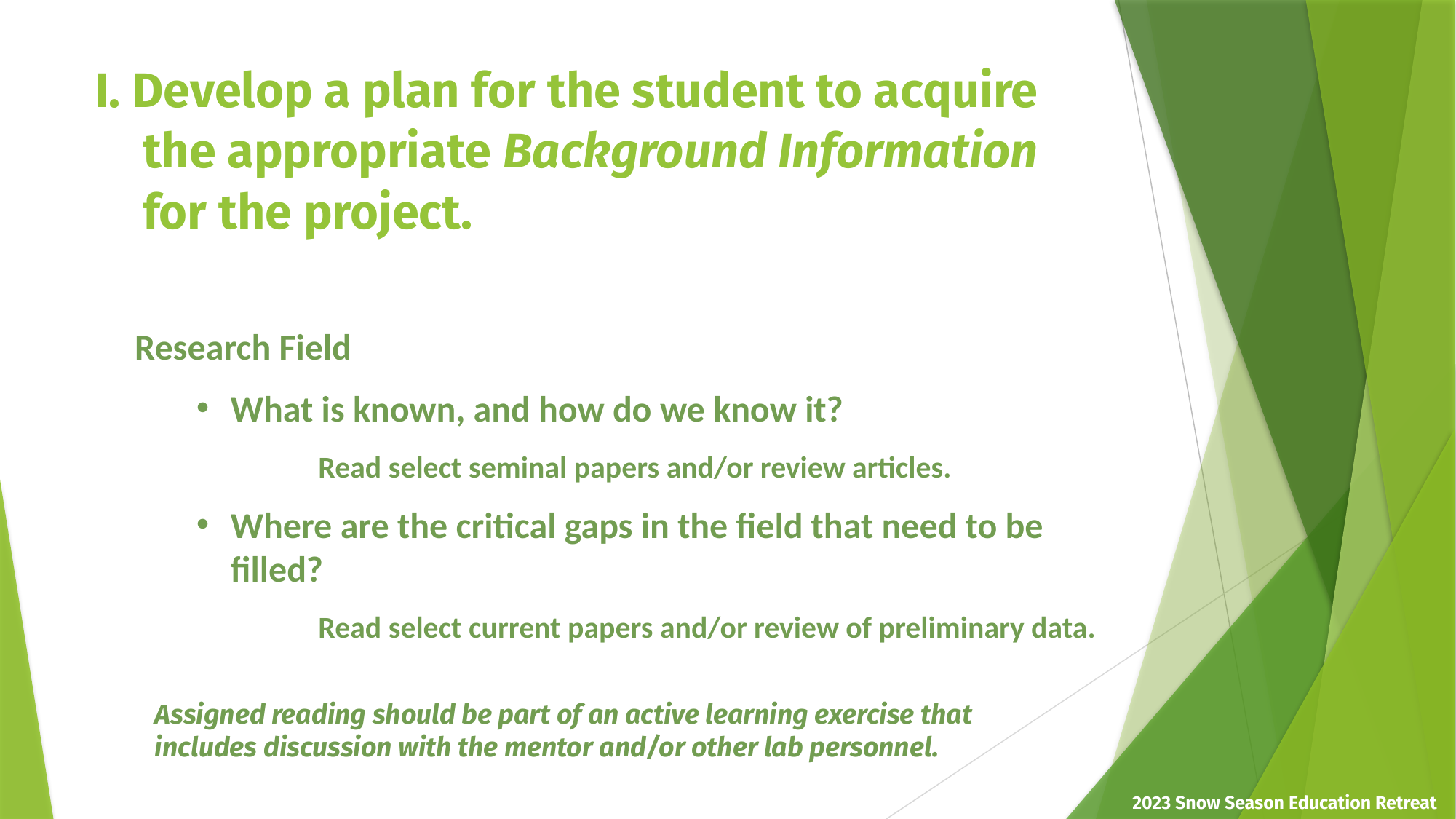

I. Develop a plan for the student to acquire the appropriate Background Information for the project.
Research Field
What is known, and how do we know it?
Read select seminal papers and/or review articles.
Where are the critical gaps in the field that need to be filled?
Read select current papers and/or review of preliminary data.
Assigned reading should be part of an active learning exercise that includes discussion with the mentor and/or other lab personnel.
2023 Snow Season Education Retreat